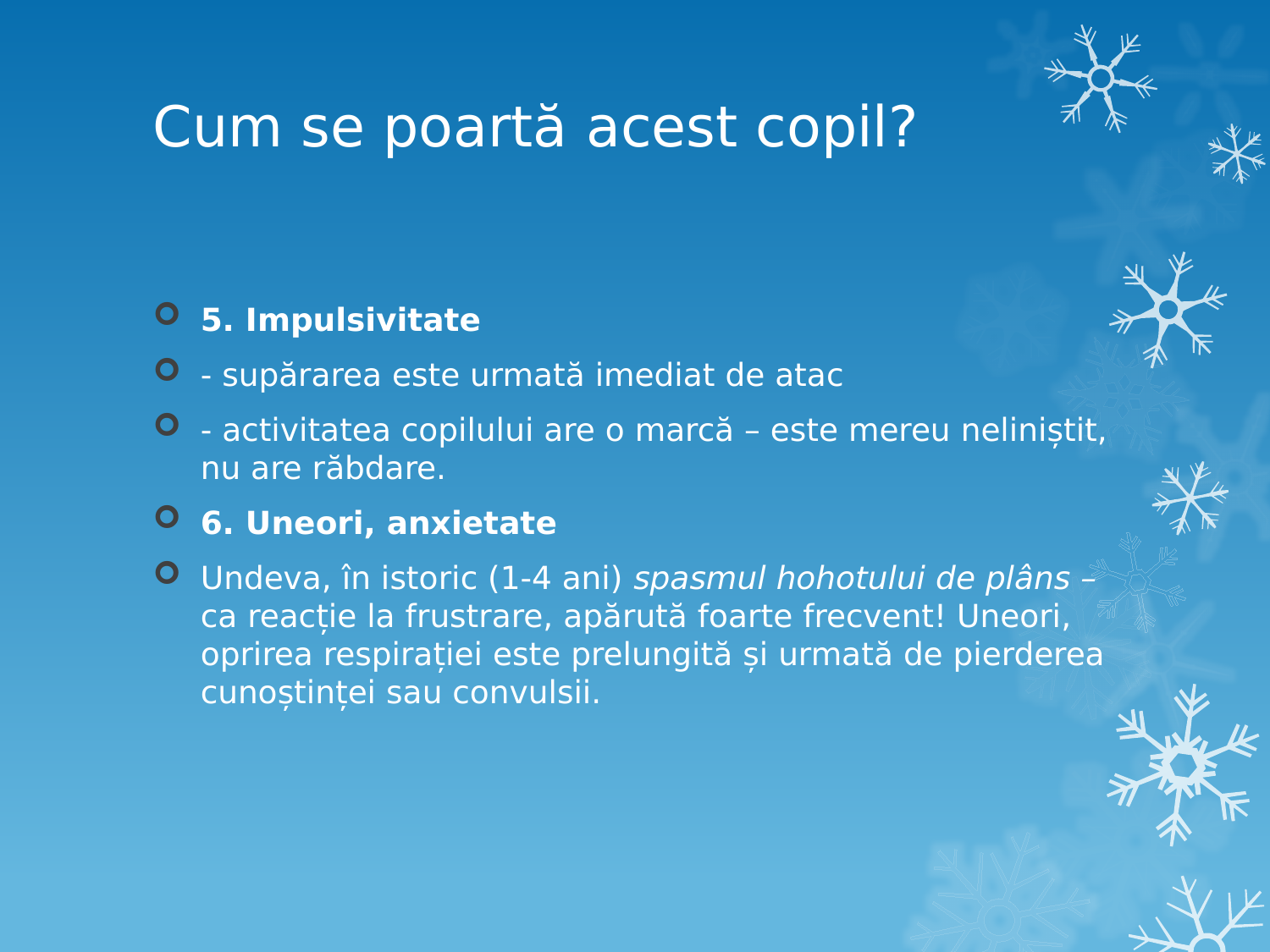

# Cum se poartă acest copil?
5. Impulsivitate
- supărarea este urmată imediat de atac
- activitatea copilului are o marcă – este mereu neliniștit, nu are răbdare.
6. Uneori, anxietate
Undeva, în istoric (1-4 ani) spasmul hohotului de plâns – ca reacție la frustrare, apărută foarte frecvent! Uneori, oprirea respirației este prelungită și urmată de pierderea cunoștinței sau convulsii.